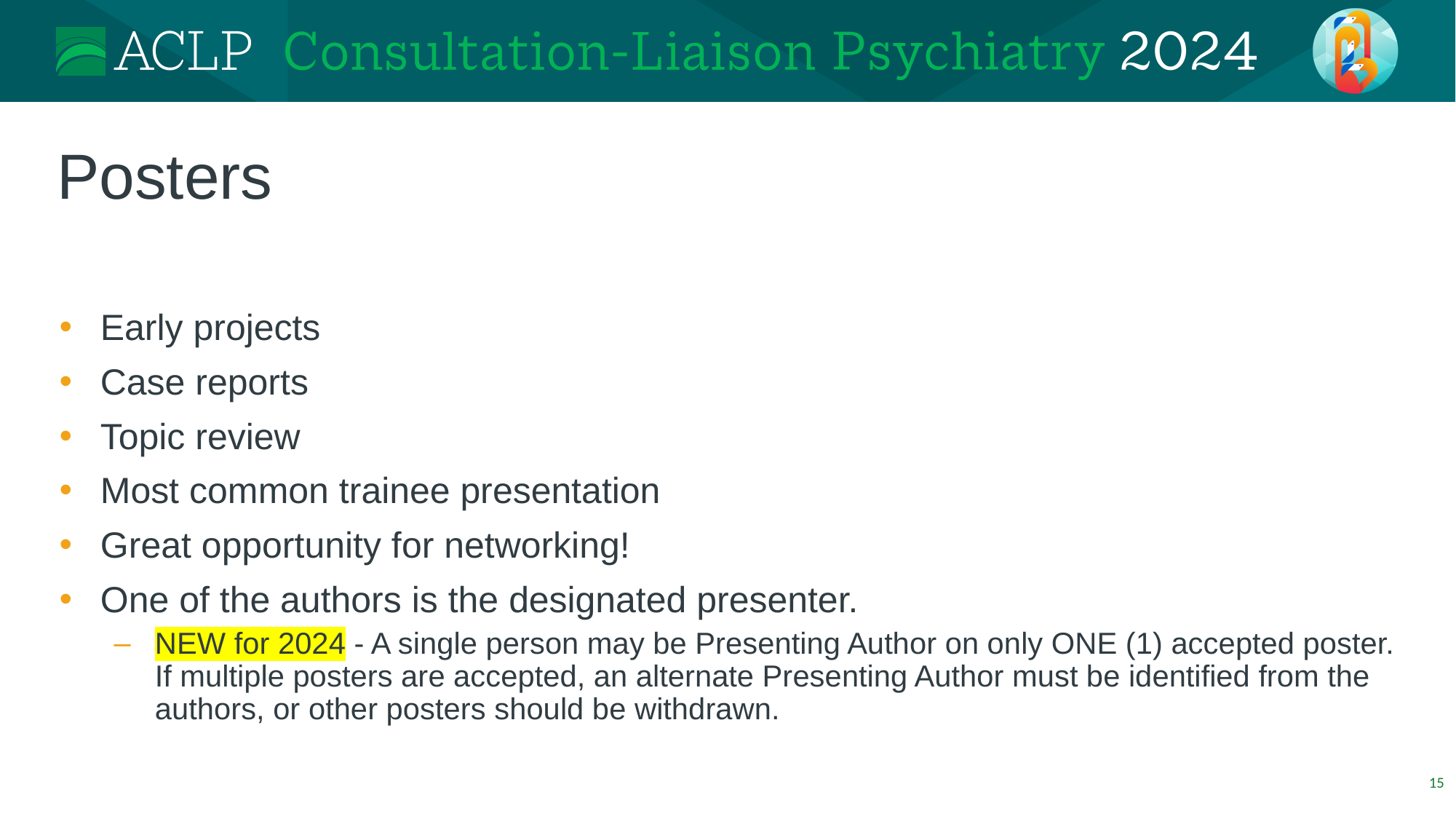

# Posters
Early projects
Case reports
Topic review
Most common trainee presentation
Great opportunity for networking!
One of the authors is the designated presenter.
NEW for 2024 - A single person may be Presenting Author on only ONE (1) ‎accepted poster. If multiple posters ‎are accepted, an alternate Presenting Author must be ‎identified from the authors, or other ‎posters should be withdrawn.‎

15